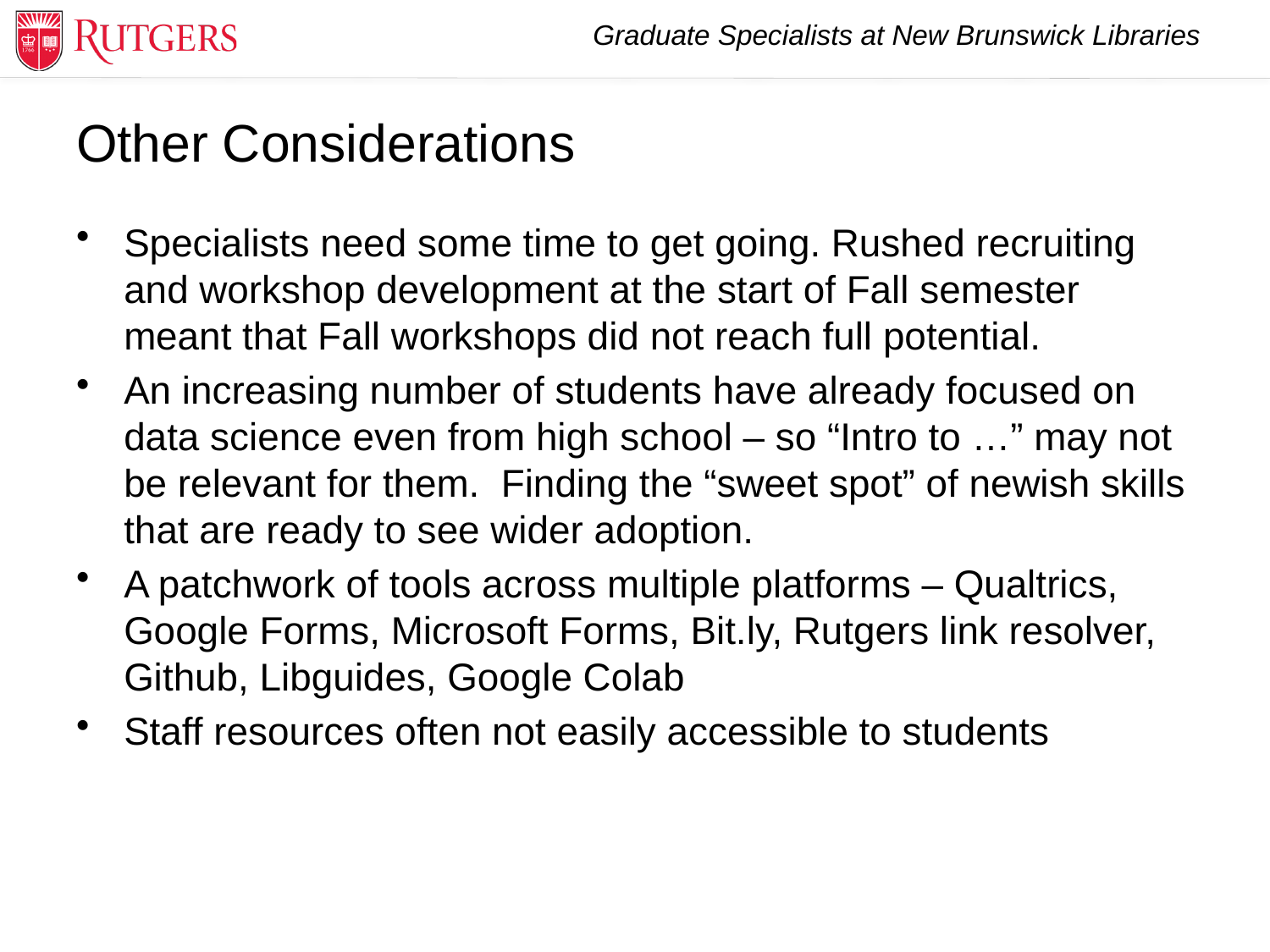

# Other Considerations
Specialists need some time to get going. Rushed recruiting and workshop development at the start of Fall semester meant that Fall workshops did not reach full potential.
An increasing number of students have already focused on data science even from high school – so “Intro to …” may not be relevant for them.  Finding the “sweet spot” of newish skills that are ready to see wider adoption.
A patchwork of tools across multiple platforms – Qualtrics, Google Forms, Microsoft Forms, Bit.ly, Rutgers link resolver, Github, Libguides, Google Colab
Staff resources often not easily accessible to students